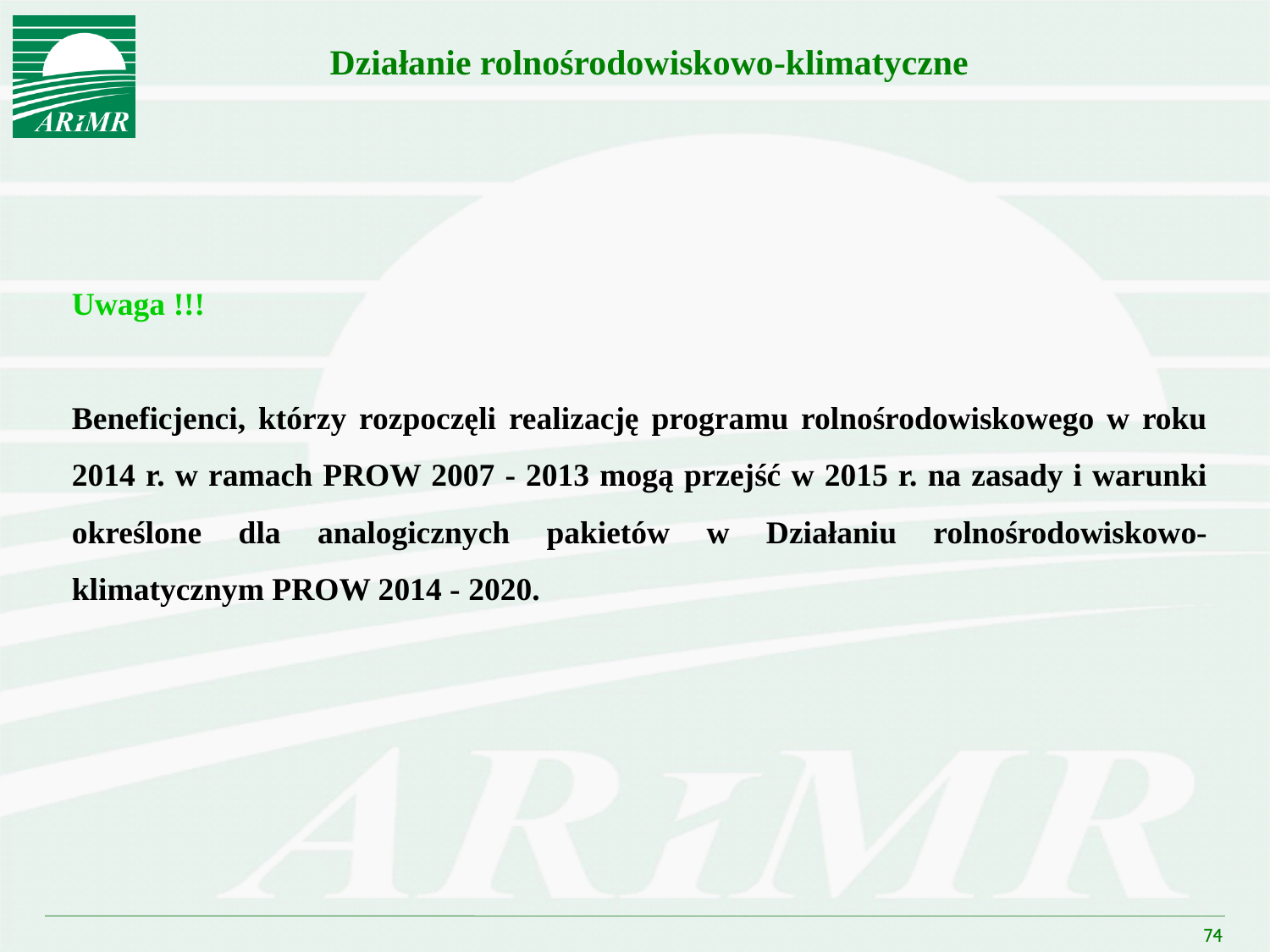

Działanie rolnośrodowiskowo-klimatyczne

Uwaga !!!

Beneficjenci, którzy rozpoczęli realizację programu rolnośrodowiskowego w roku 2014 r. w ramach PROW 2007 - 2013 mogą przejść w 2015 r. na zasady i warunki określone dla analogicznych pakietów w Działaniu rolnośrodowiskowo-klimatycznym PROW 2014 - 2020.

74